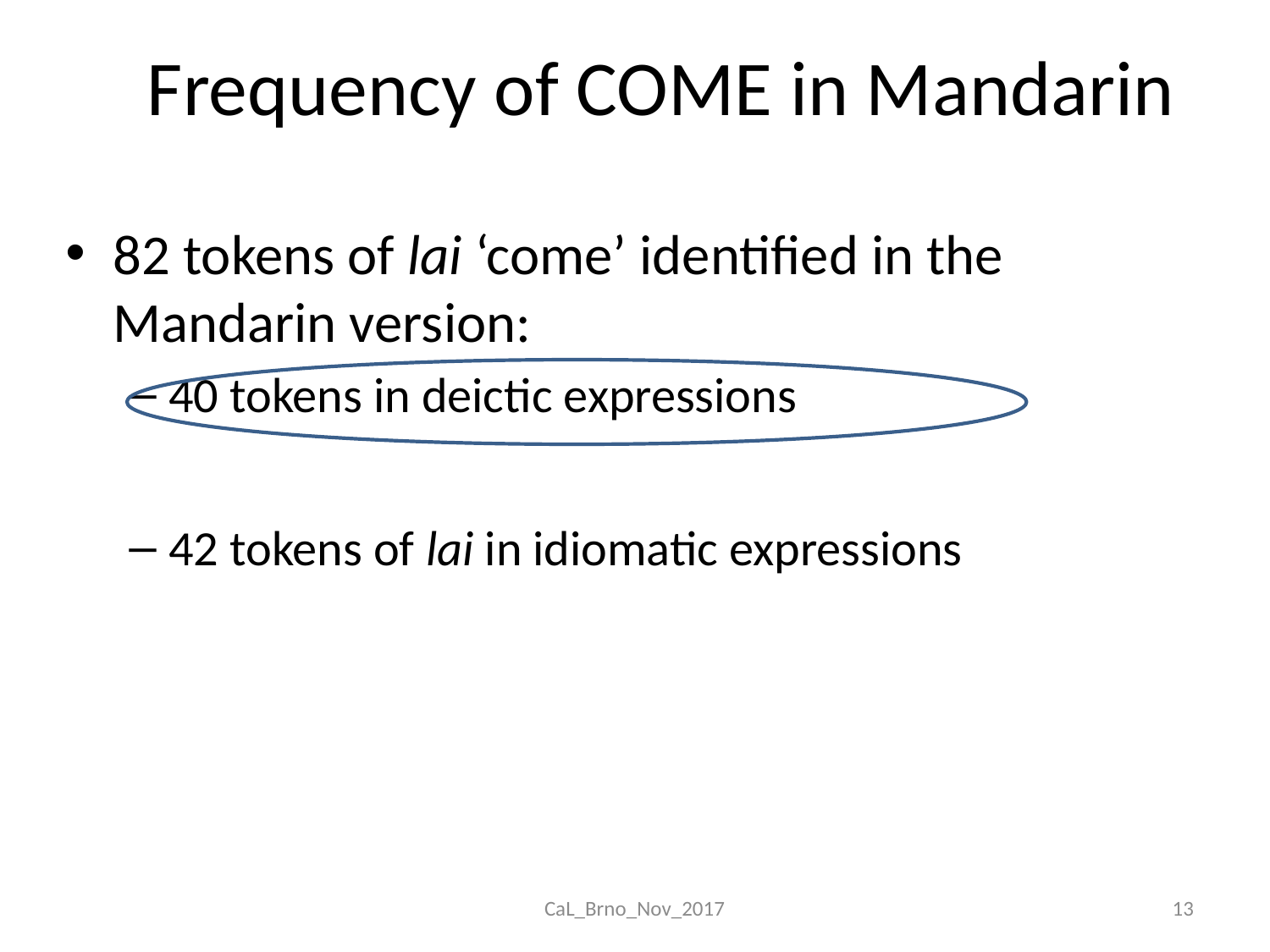

# Frequency of COME in Mandarin
82 tokens of lai ‘come’ identified in the Mandarin version:
40 tokens in deictic expressions

42 tokens of lai in idiomatic expressions

CaL_Brno_Nov_2017
13